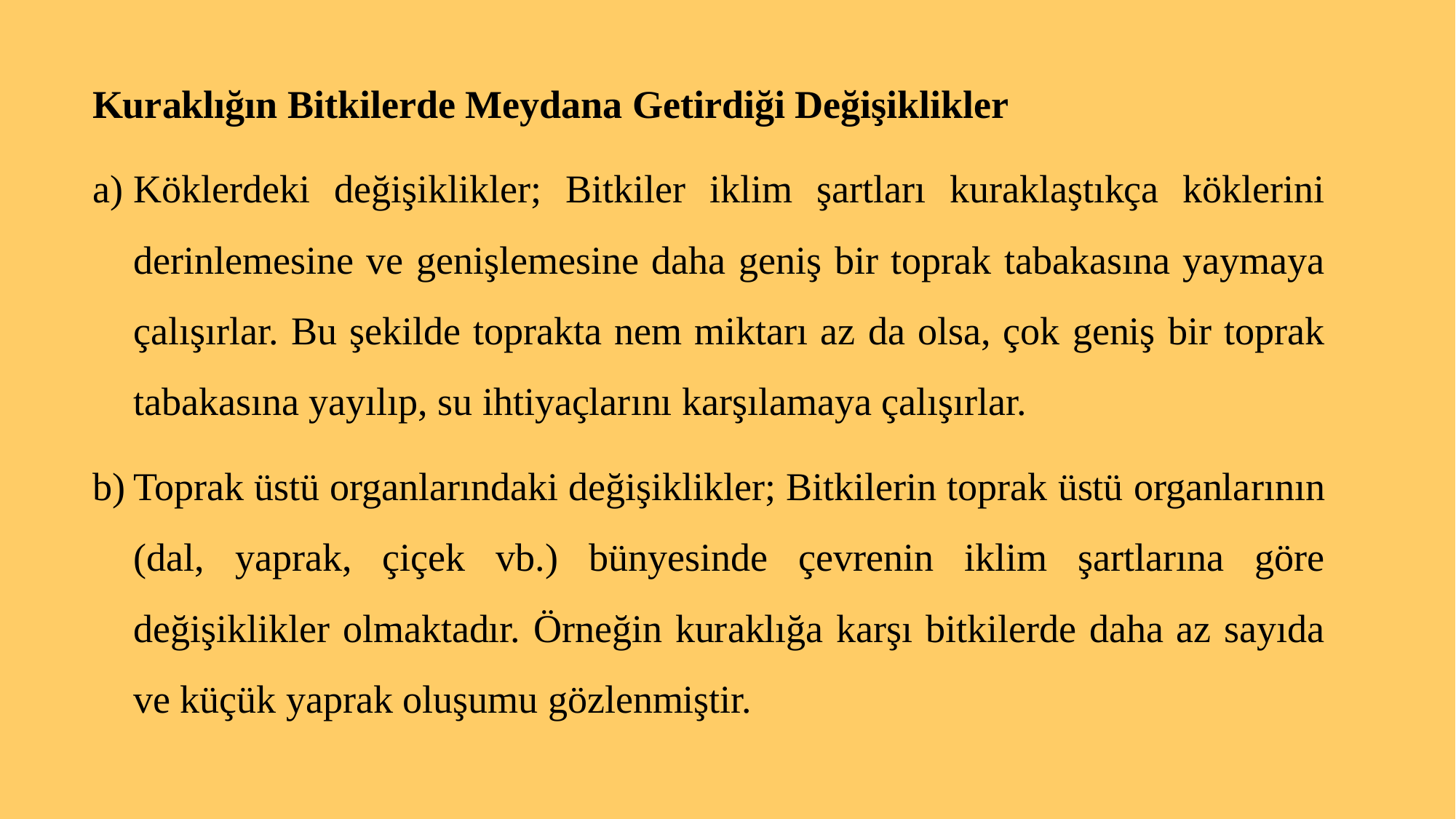

Kuraklığın Bitkilerde Meydana Getirdiği Değişiklikler
Köklerdeki değişiklikler; Bitkiler iklim şartları kuraklaştıkça köklerini derinlemesine ve genişlemesine daha geniş bir toprak tabakasına yaymaya çalışırlar. Bu şekilde toprakta nem miktarı az da olsa, çok geniş bir toprak tabakasına yayılıp, su ihtiyaçlarını karşılamaya çalışırlar.
Toprak üstü organlarındaki değişiklikler; Bitkilerin toprak üstü organlarının (dal, yaprak, çiçek vb.) bünyesinde çevrenin iklim şartlarına göre değişiklikler olmaktadır. Örneğin kuraklığa karşı bitkilerde daha az sayıda ve küçük yaprak oluşumu gözlenmiştir.